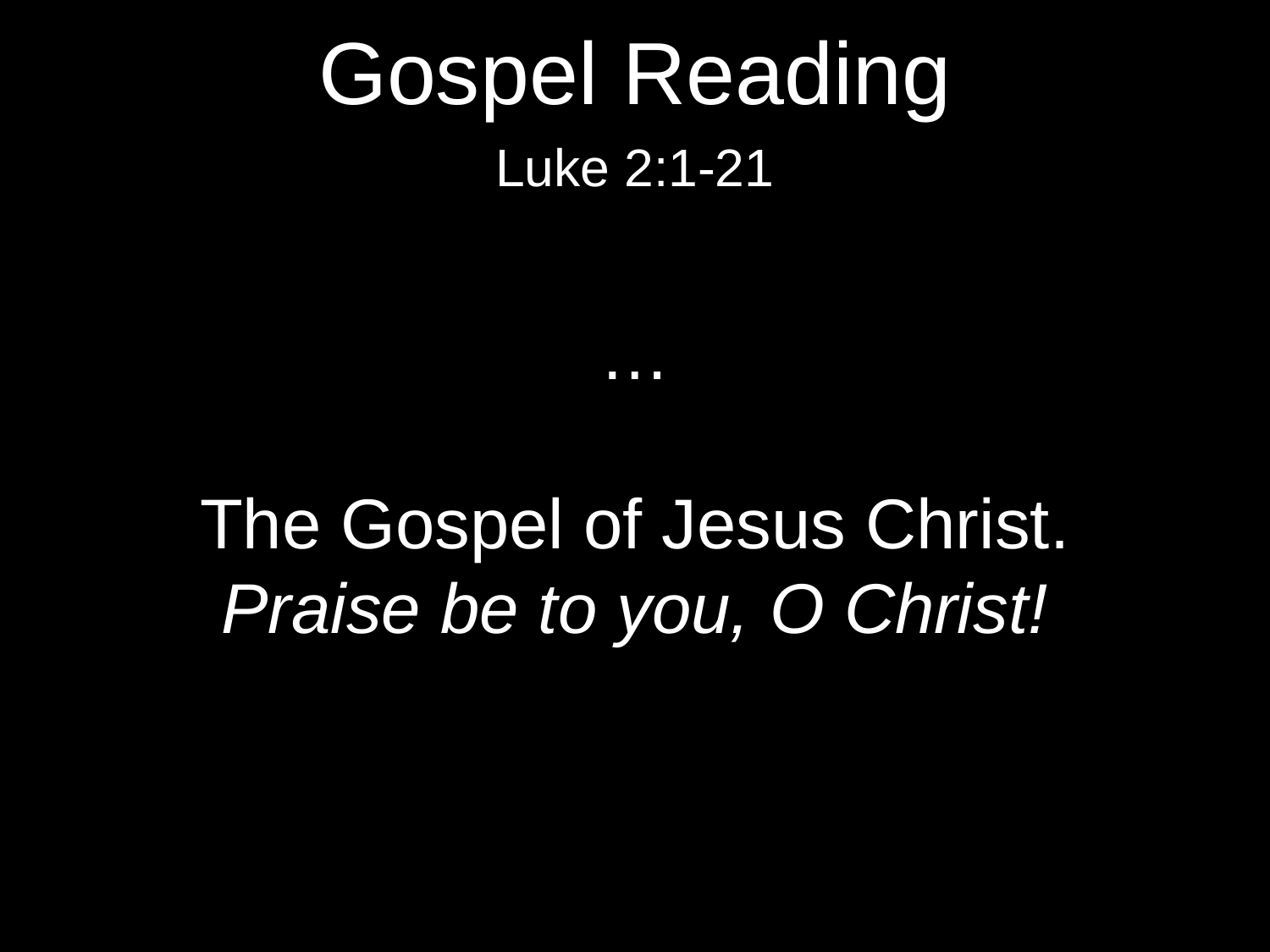

Gospel Reading
Luke 2:1-21

…

The Gospel of Jesus Christ.
Praise be to you, O Christ!